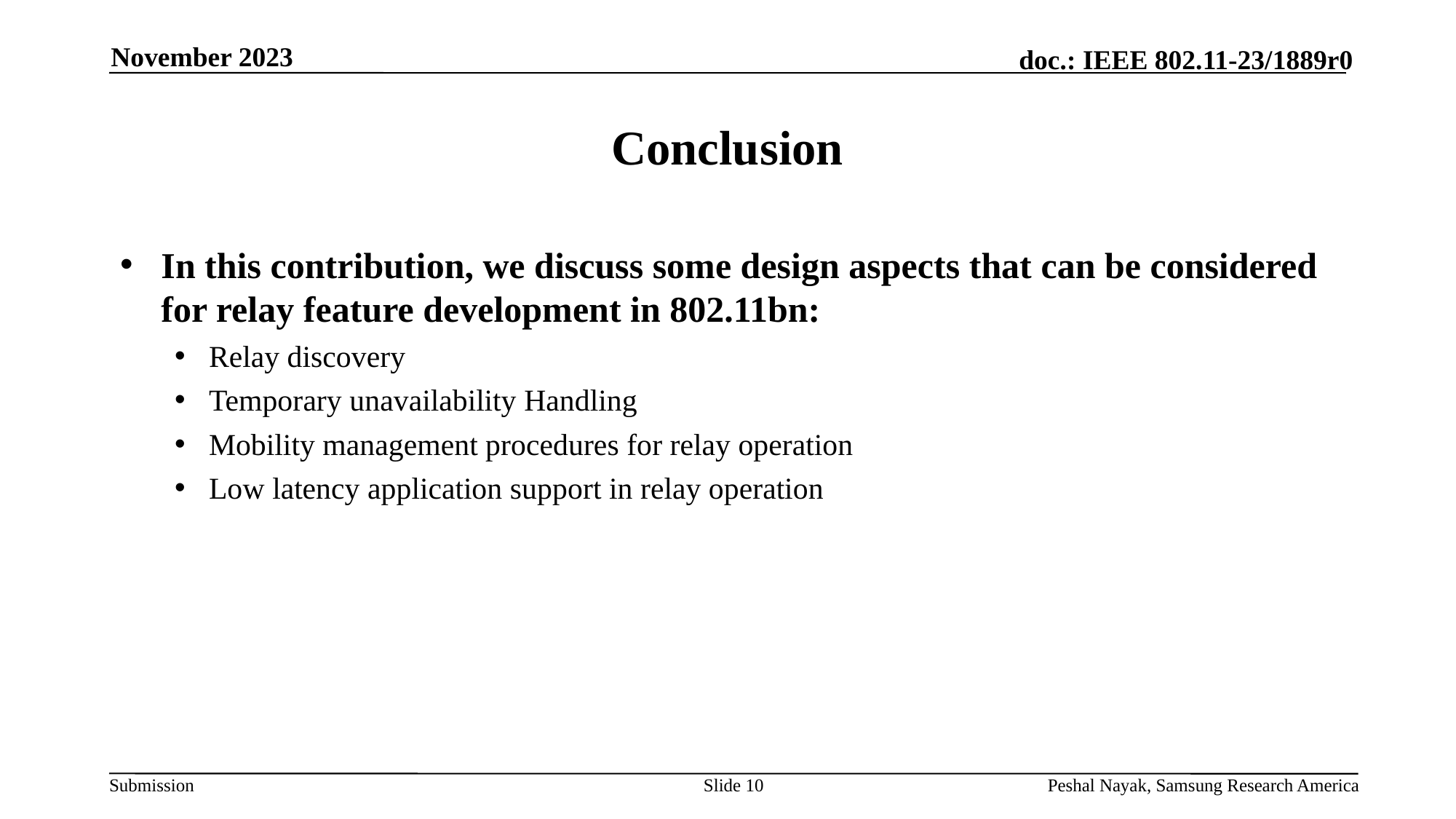

November 2023
# Conclusion
In this contribution, we discuss some design aspects that can be considered for relay feature development in 802.11bn:
Relay discovery
Temporary unavailability Handling
Mobility management procedures for relay operation
Low latency application support in relay operation

Slide 10
Peshal Nayak, Samsung Research America